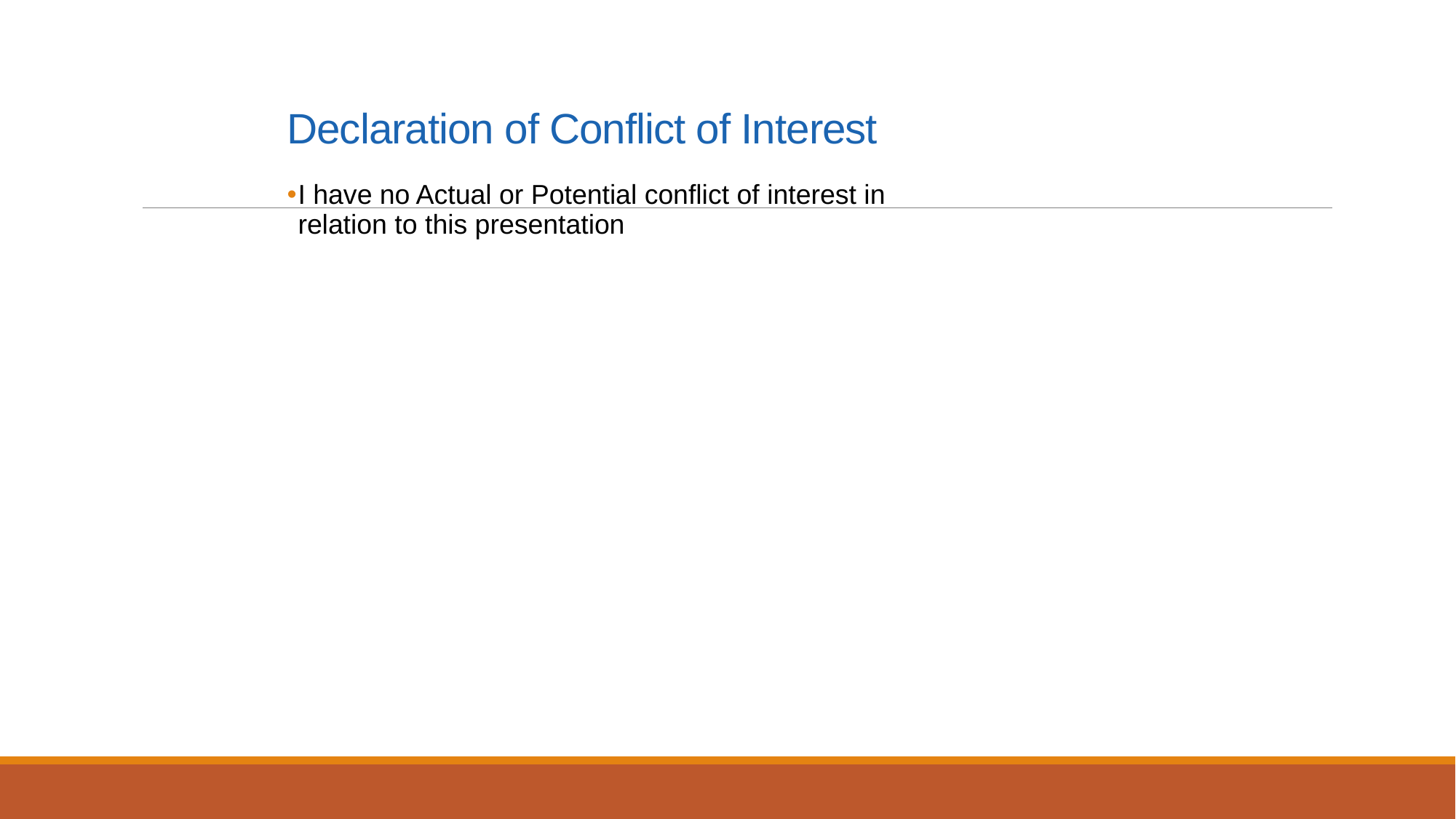

# Declaration of Conflict of Interest
I have no Actual or Potential conflict of interest in relation to this presentation